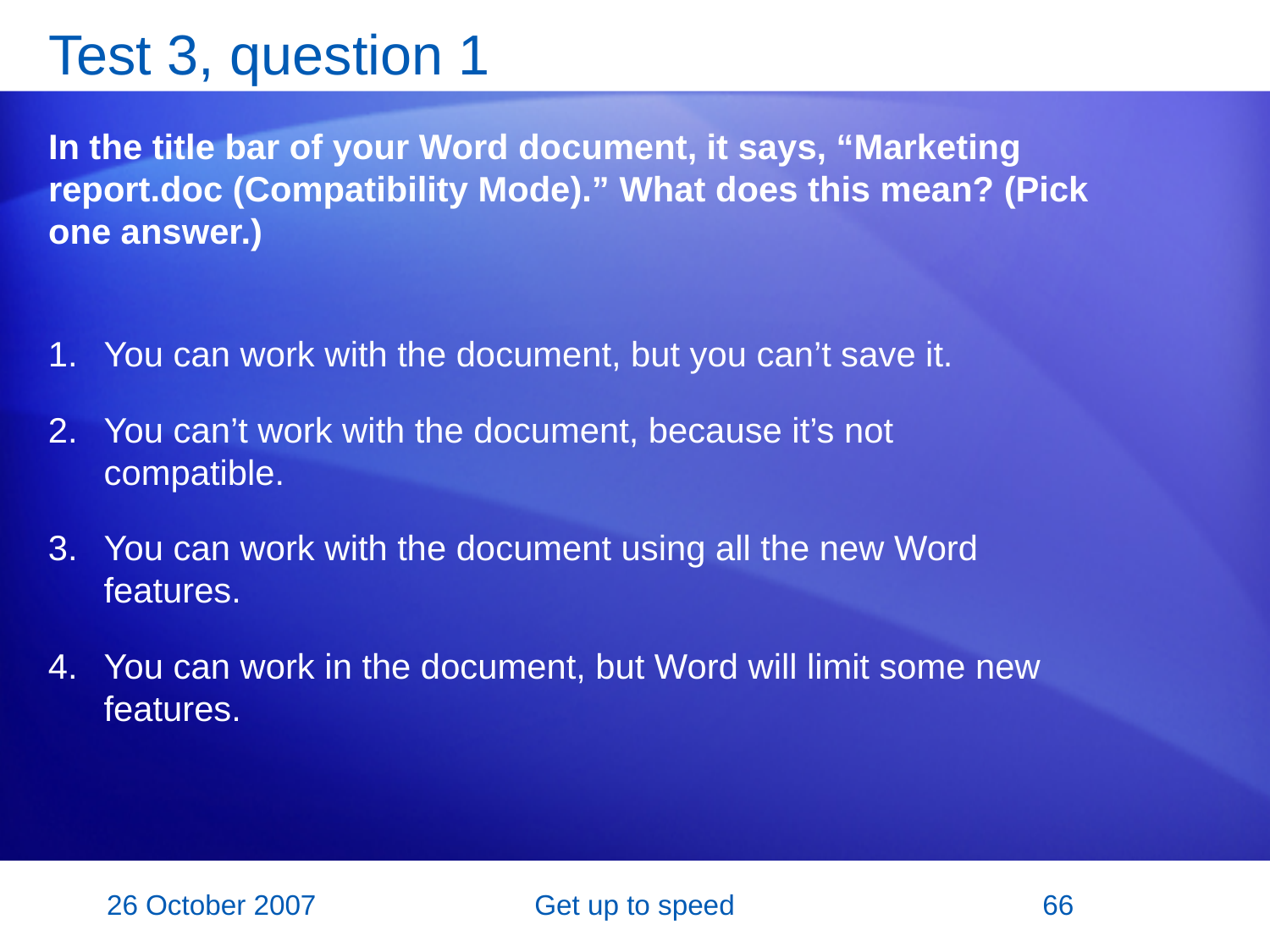

# Test 3, question 1
In the title bar of your Word document, it says, “Marketing report.doc (Compatibility Mode).” What does this mean? (Pick one answer.)
You can work with the document, but you can’t save it.
You can’t work with the document, because it’s not compatible.
You can work with the document using all the new Word features.
You can work in the document, but Word will limit some new features.
26 October 2007
Get up to speed
66